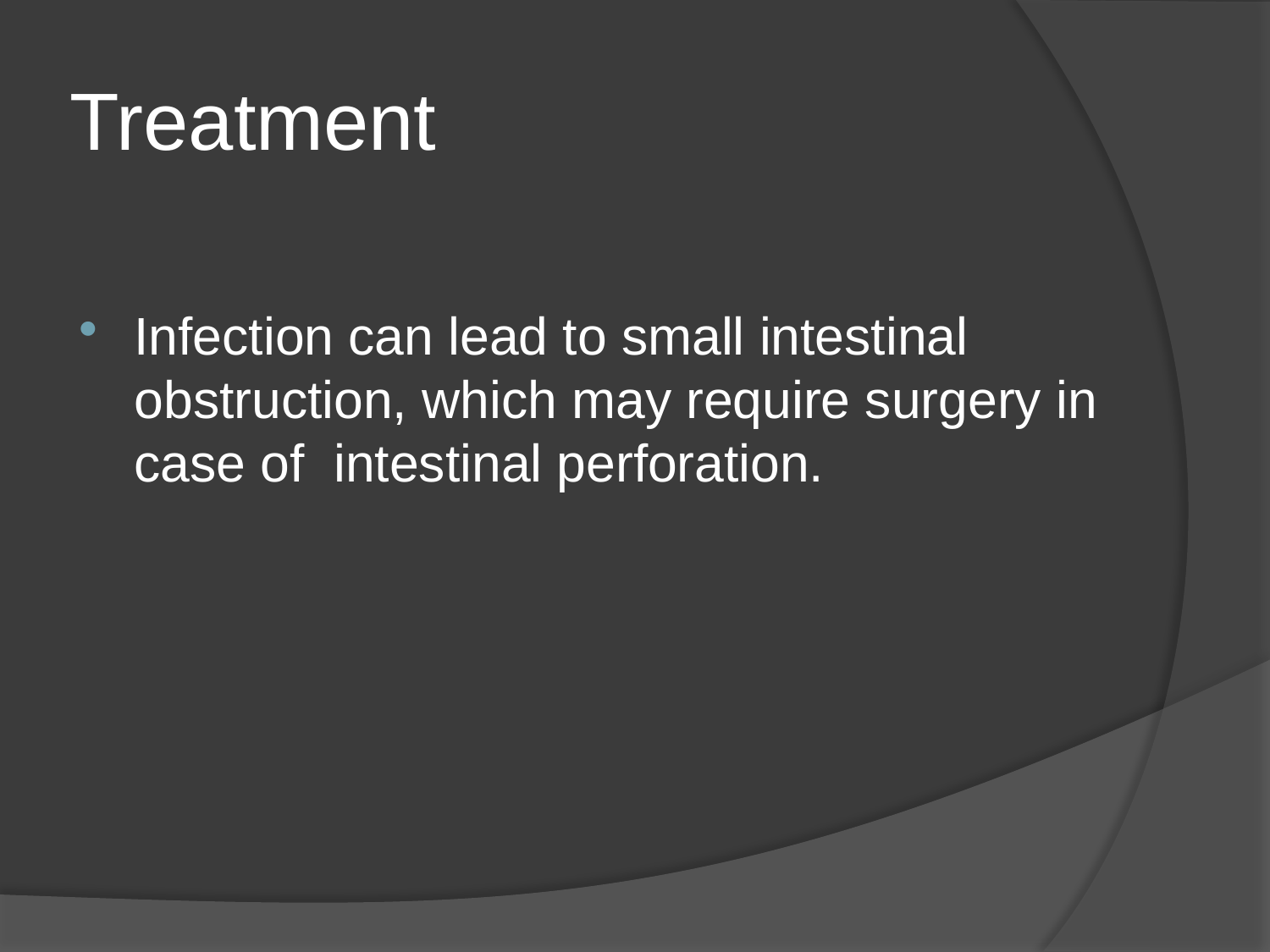

# Treatment

Infection can lead to small intestinal obstruction, which may require surgery in case of  intestinal perforation.